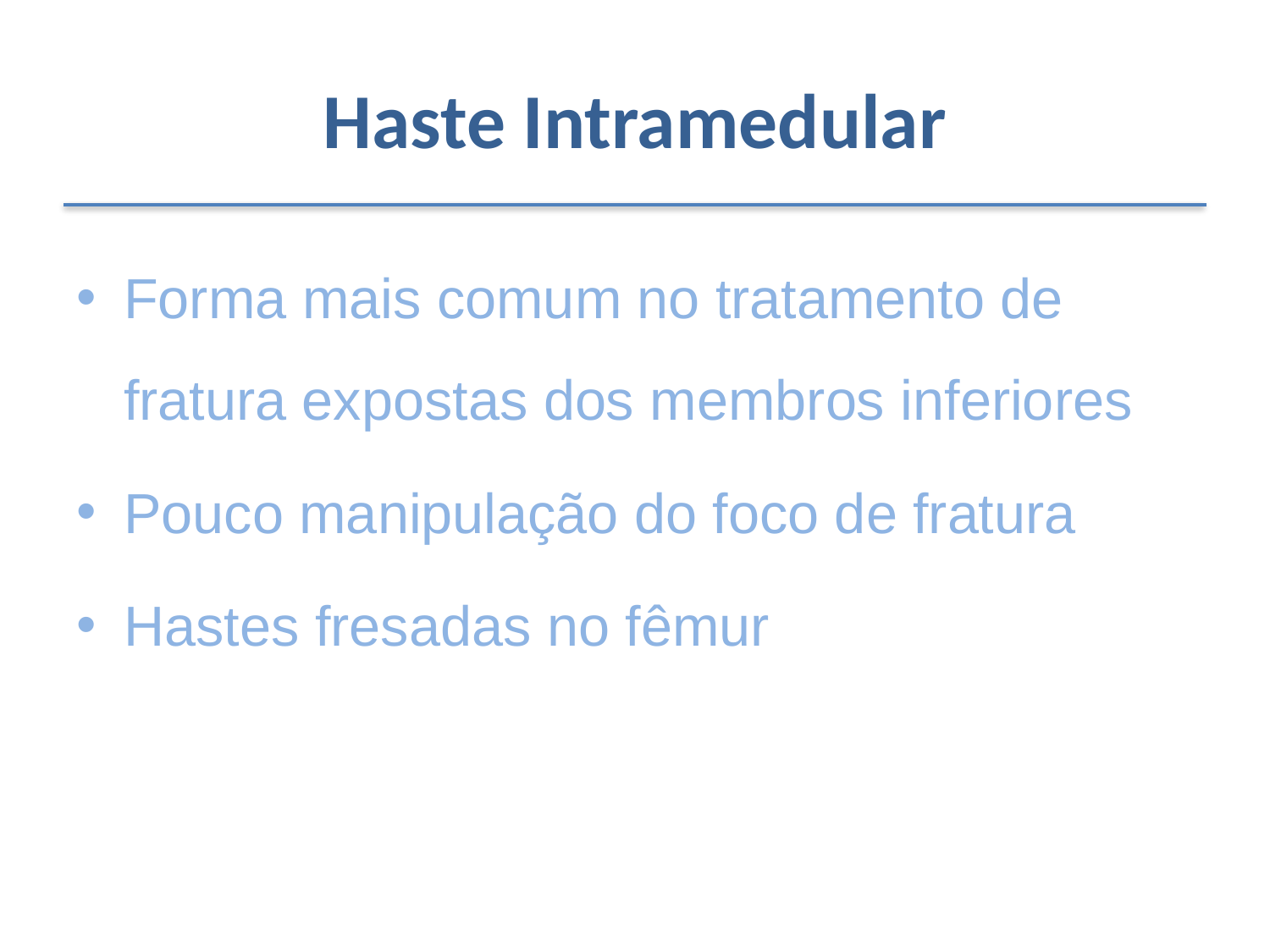

# Haste Intramedular
Forma mais comum no tratamento de fratura expostas dos membros inferiores
Pouco manipulação do foco de fratura
Hastes fresadas no fêmur